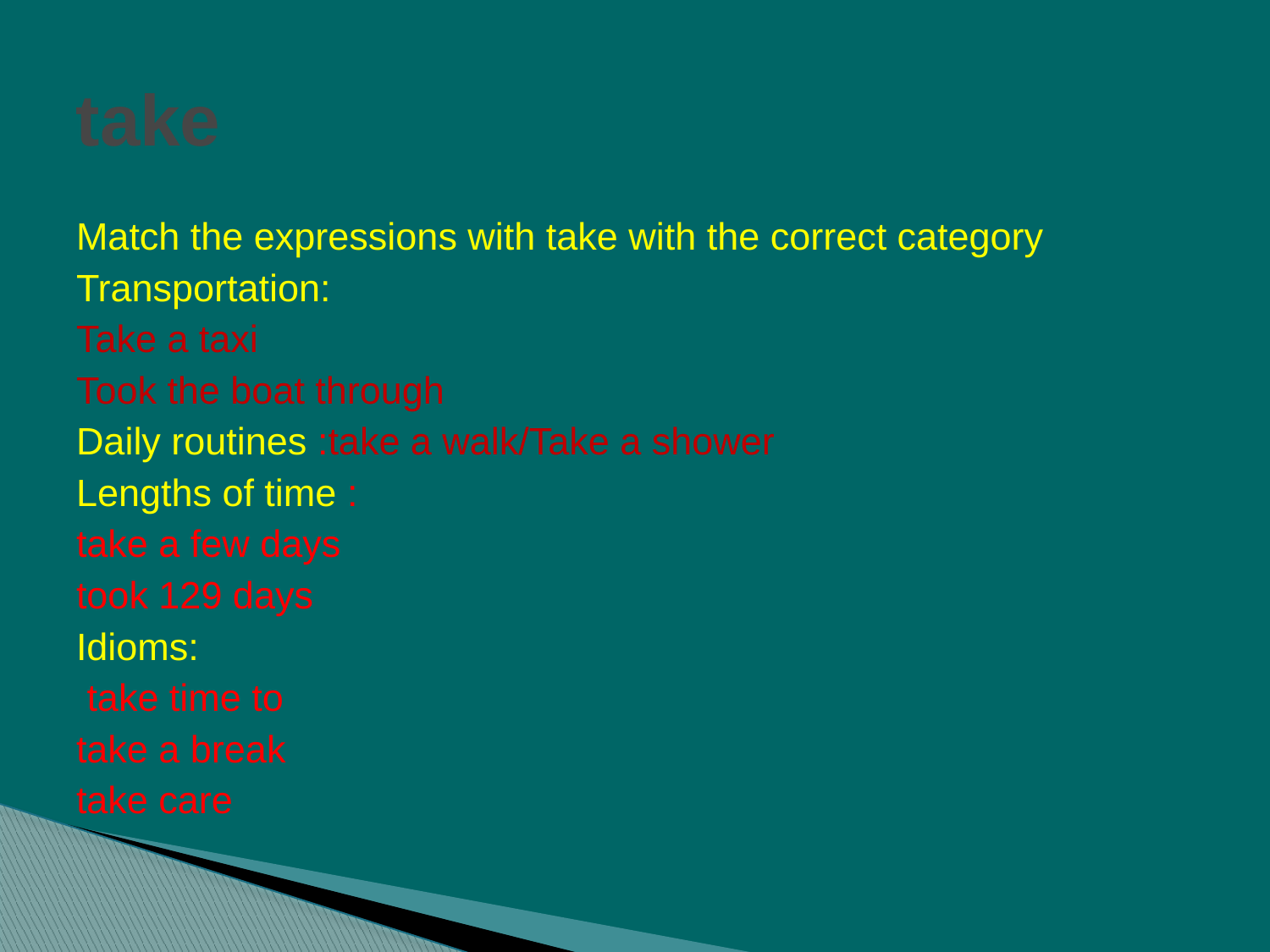

# take
Match the expressions with take with the correct category
Transportation:
Take a taxi
Took the boat through
Daily routines :take a walk/Take a shower
Lengths of time :
take a few days
took 129 days
Idioms:
 take time to
take a break
take care